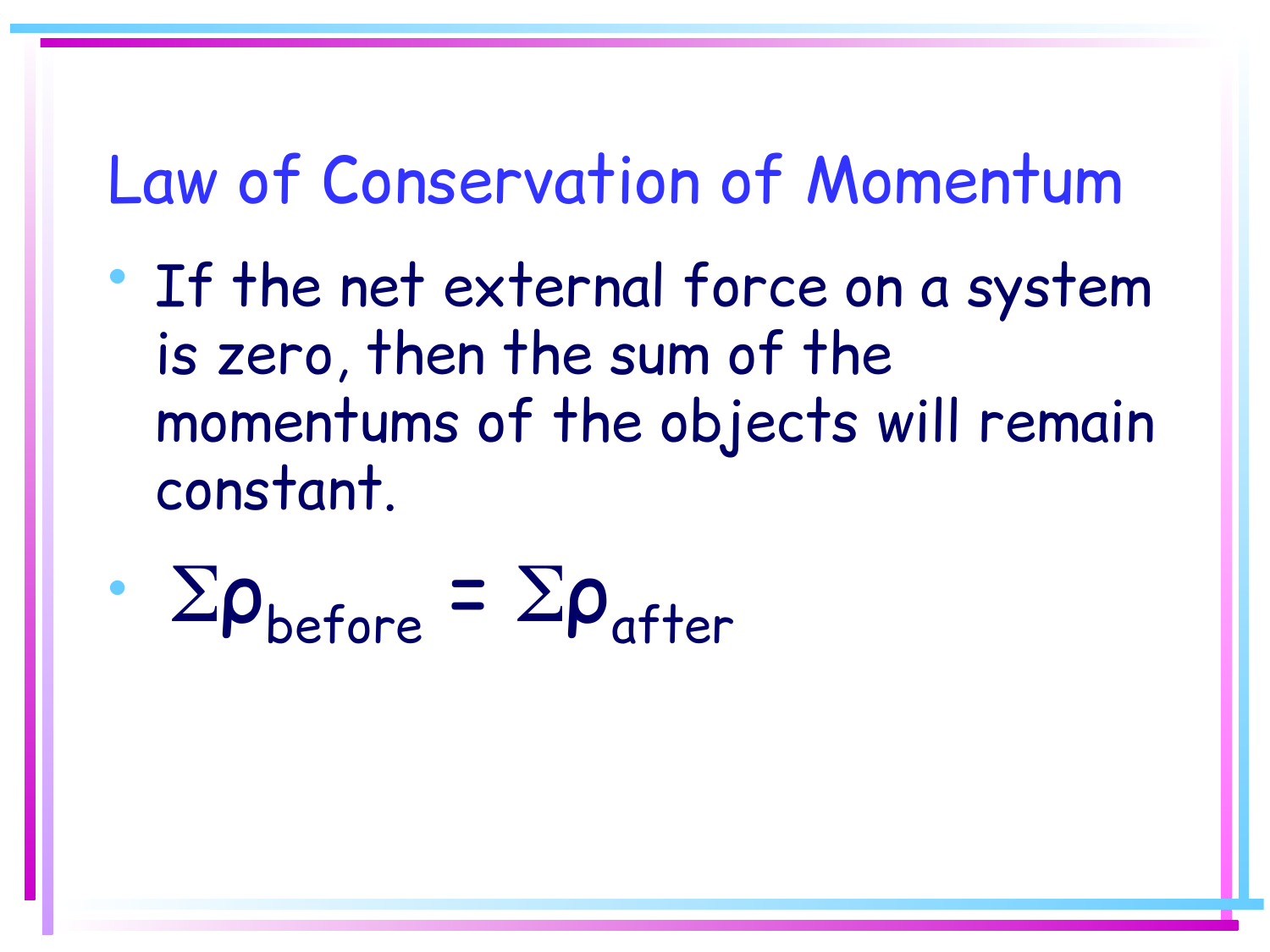

# Law of Conservation of Momentum
If the net external force on a system is zero, then the sum of the momentums of the objects will remain constant.
 Σρbefore = Σρafter